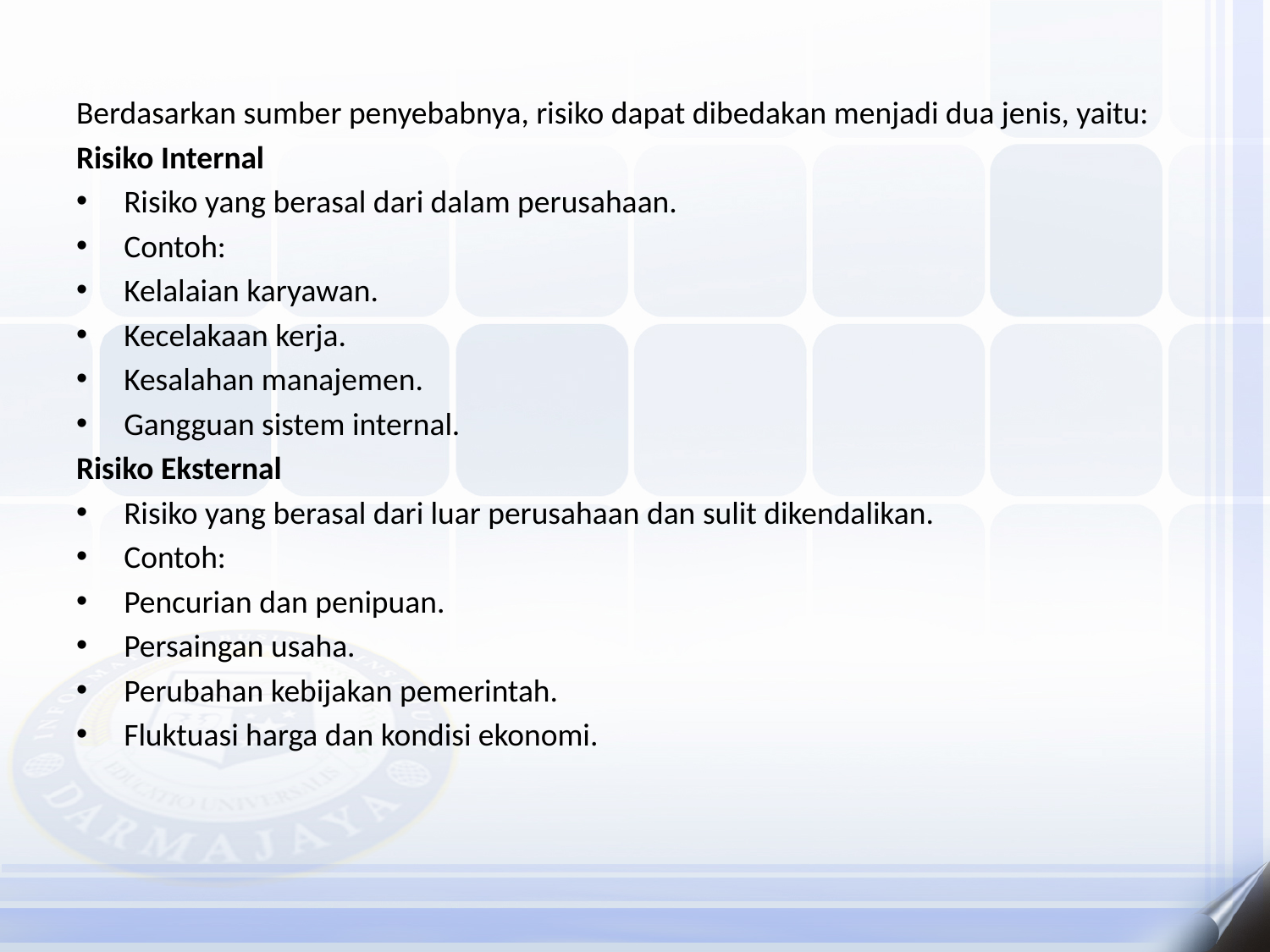

Berdasarkan sumber penyebabnya, risiko dapat dibedakan menjadi dua jenis, yaitu:
Risiko Internal
Risiko yang berasal dari dalam perusahaan.
Contoh:
Kelalaian karyawan.
Kecelakaan kerja.
Kesalahan manajemen.
Gangguan sistem internal.
Risiko Eksternal
Risiko yang berasal dari luar perusahaan dan sulit dikendalikan.
Contoh:
Pencurian dan penipuan.
Persaingan usaha.
Perubahan kebijakan pemerintah.
Fluktuasi harga dan kondisi ekonomi.